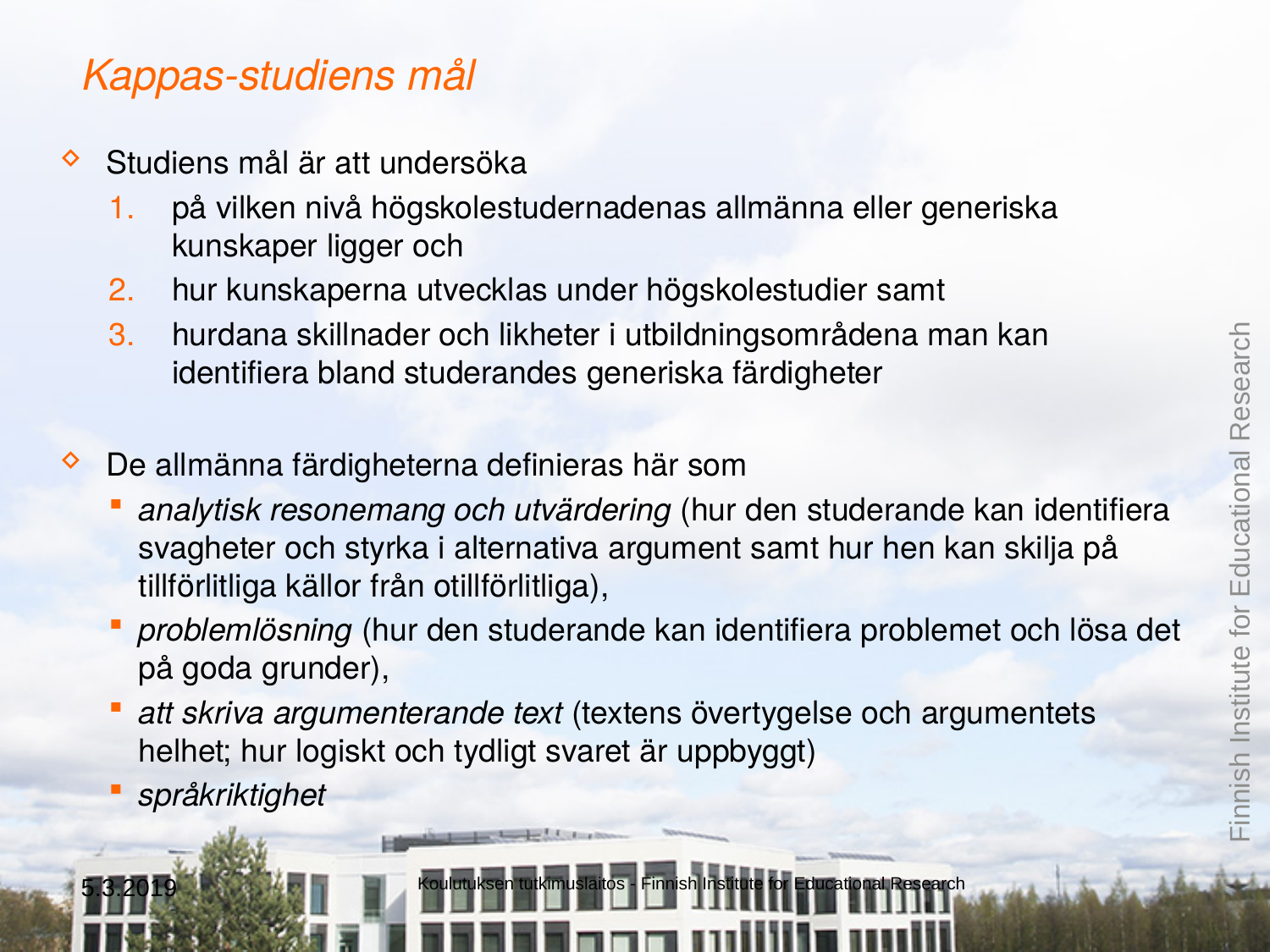

# Kappas-studiens mål
Studiens mål är att undersöka
på vilken nivå högskolestudernadenas allmänna eller generiska kunskaper ligger och
hur kunskaperna utvecklas under högskolestudier samt
hurdana skillnader och likheter i utbildningsområdena man kan identifiera bland studerandes generiska färdigheter

De allmänna färdigheterna definieras här som
analytisk resonemang och utvärdering (hur den studerande kan identifiera svagheter och styrka i alternativa argument samt hur hen kan skilja på tillförlitliga källor från otillförlitliga),
problemlösning (hur den studerande kan identifiera problemet och lösa det på goda grunder),
att skriva argumenterande text (textens övertygelse och argumentets helhet; hur logiskt och tydligt svaret är uppbyggt)
språkriktighet

5.3.2019
Koulutuksen tutkimuslaitos - Finnish Institute for Educational Research